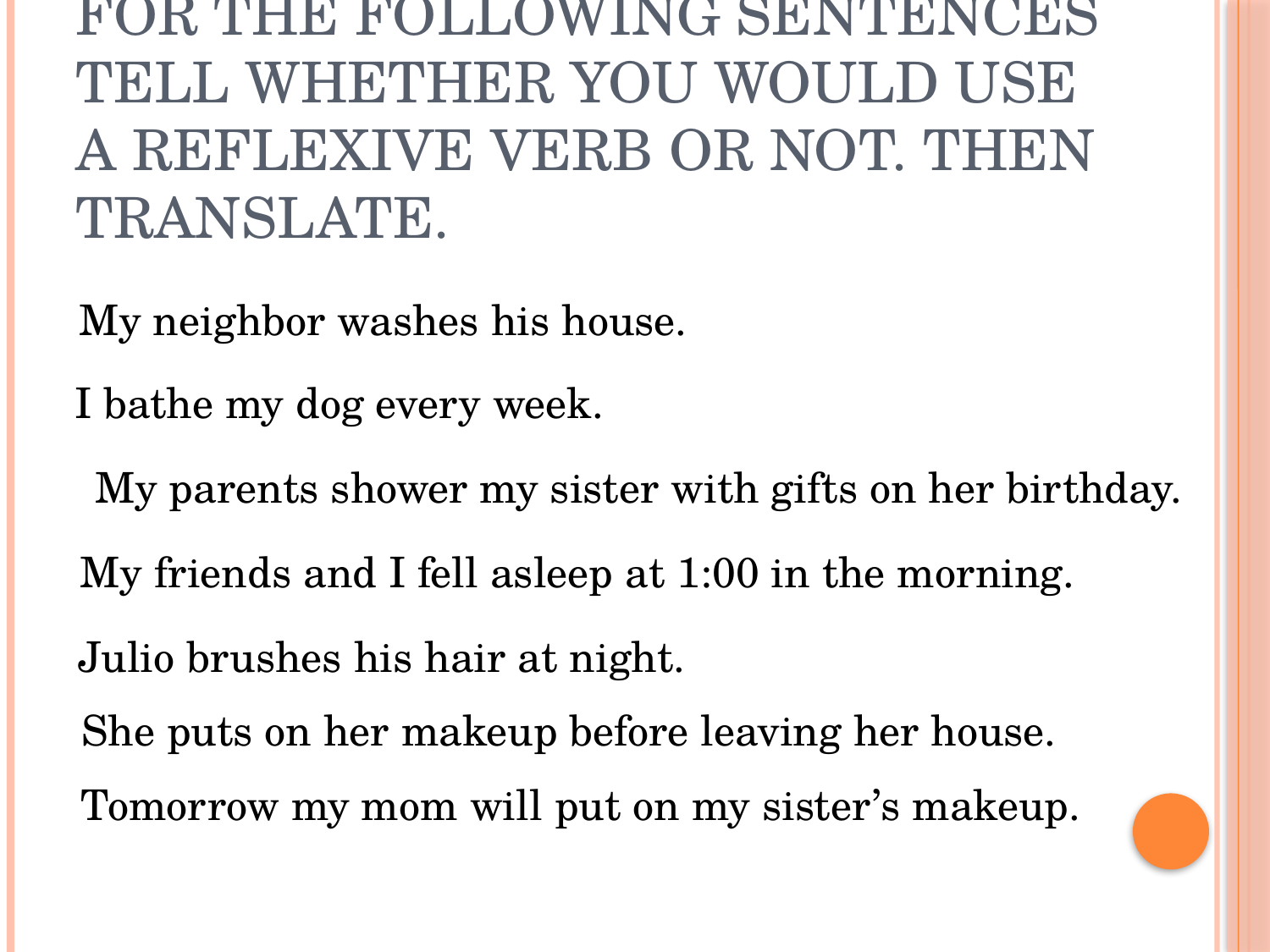

# For the following sentences tell whether you would use a reflexive verb or not. Then translate.
My neighbor washes his house.
I bathe my dog every week.
My parents shower my sister with gifts on her birthday.
My friends and I fell asleep at 1:00 in the morning.
Julio brushes his hair at night.
She puts on her makeup before leaving her house.
Tomorrow my mom will put on my sister’s makeup.